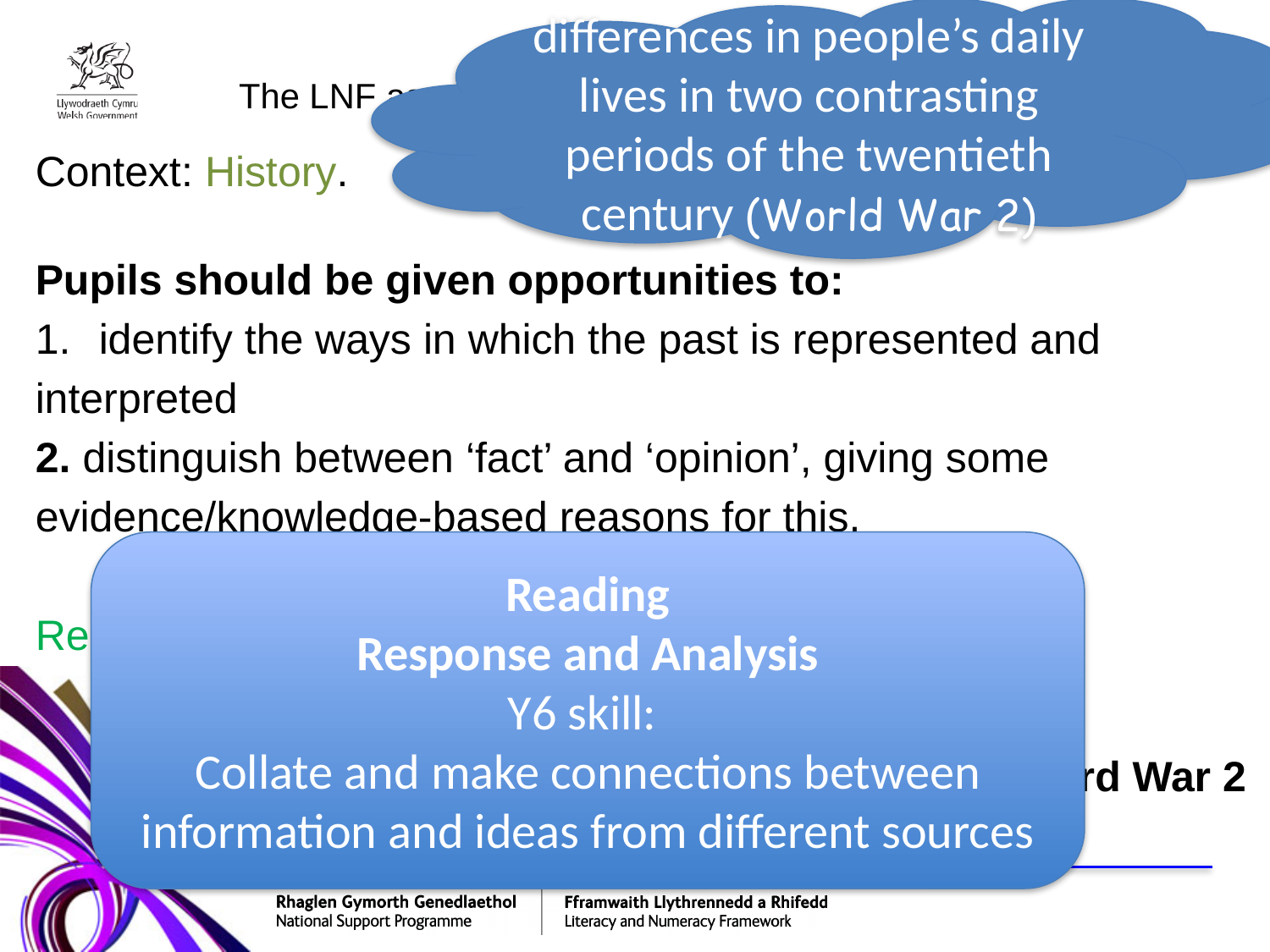

differences in people’s daily lives in two contrasting periods of the twentieth century (World War 2)
# The LNF as a planning tool for ALL pupils
Context: History.

Pupils should be given opportunities to:
identify the ways in which the past is represented and
interpreted
2. distinguish between ‘fact’ and ‘opinion’, giving some
evidence/knowledge-based reasons for this.

Reading – Aspect – response and analysis…
Reading
Response and Analysis
Y6 skill:
Collate and make connections between information and ideas from different sources
L.O. Children’s lives were different during Word War 2